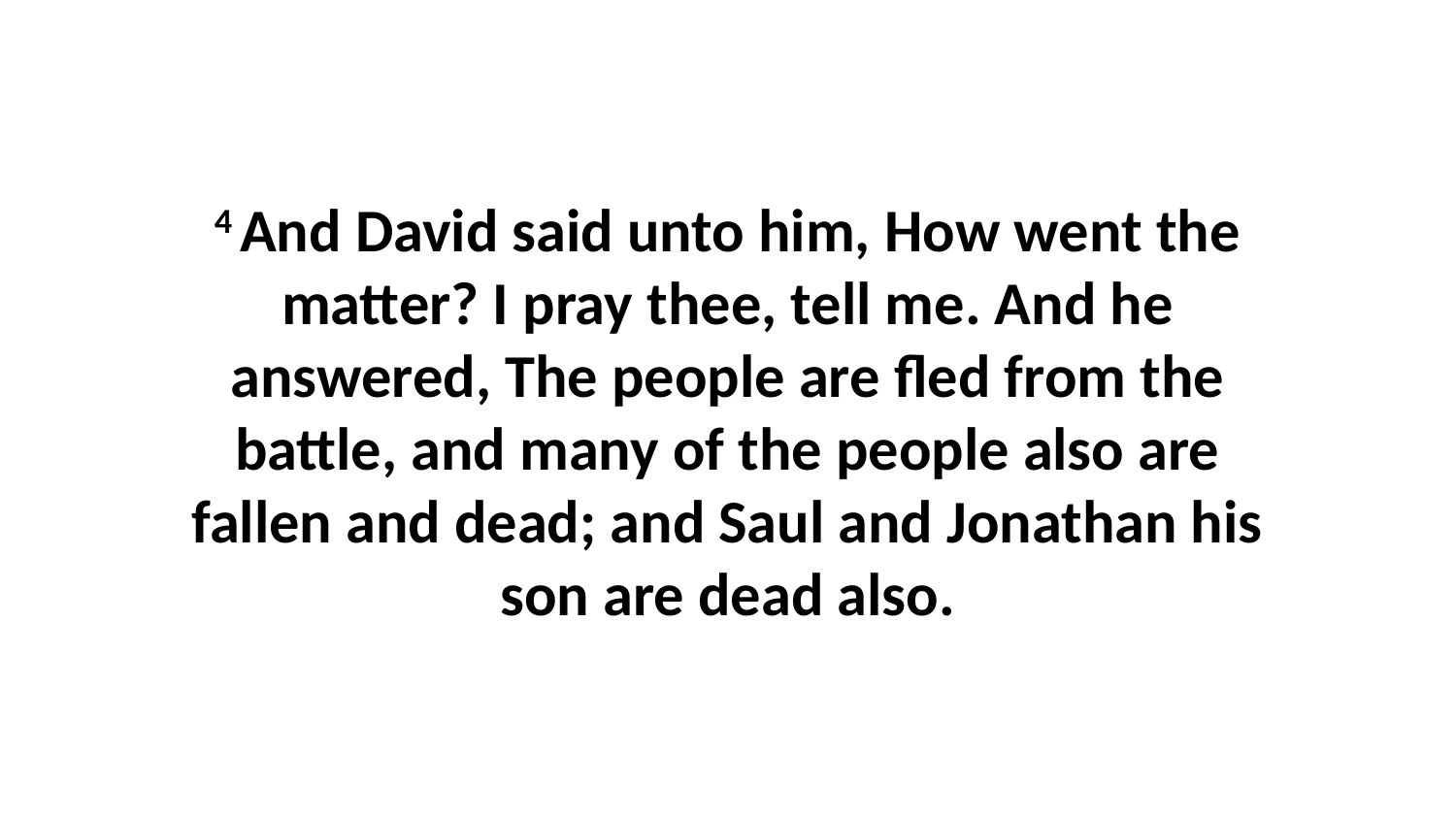

4 And David said unto him, How went the matter? I pray thee, tell me. And he answered, The people are fled from the battle, and many of the people also are fallen and dead; and Saul and Jonathan his son are dead also.